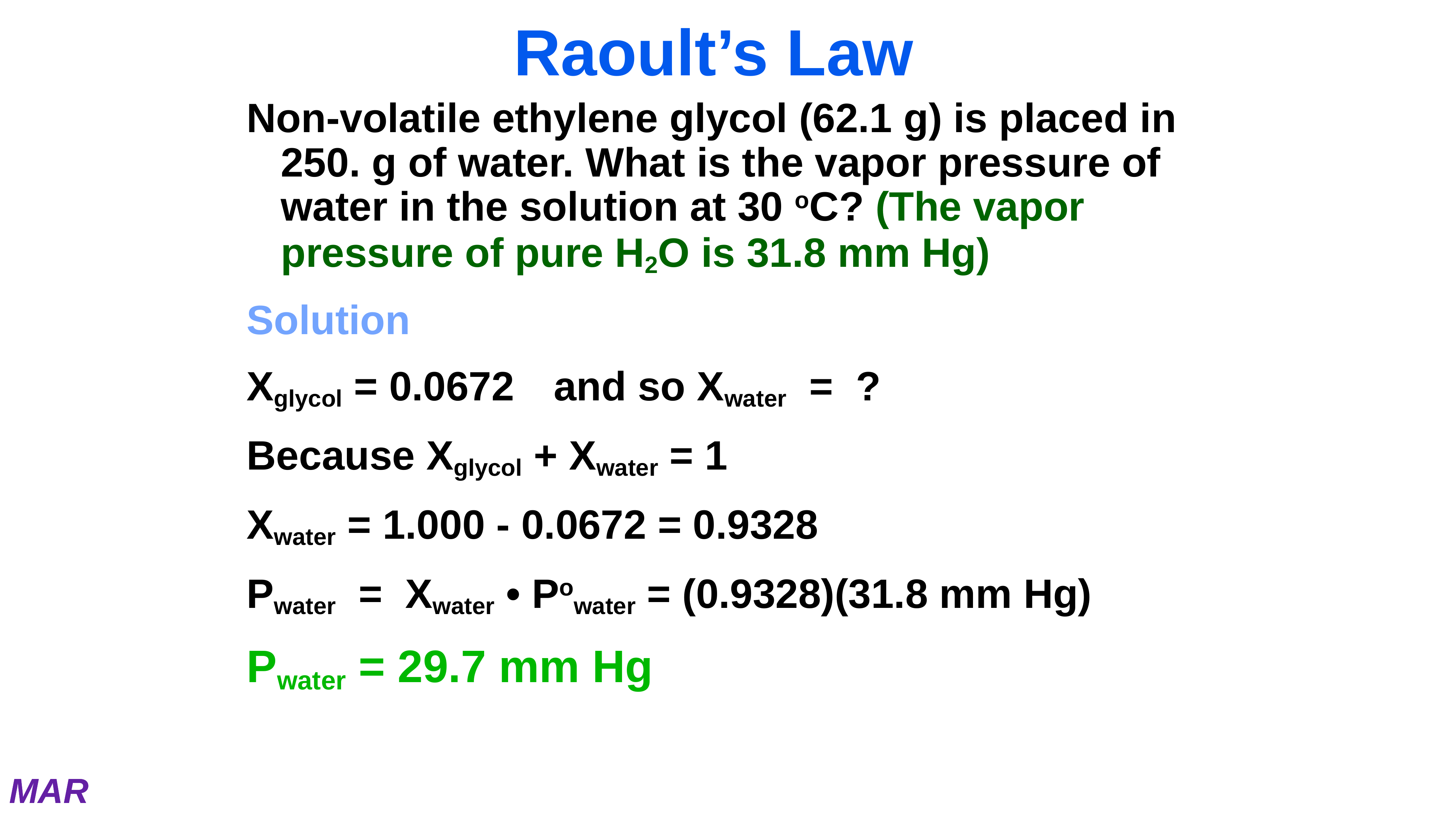

# Raoult’s Law
Non-volatile ethylene glycol (62.1 g) is placed in 250. g of water. What is the vapor pressure of water in the solution at 30 oC? (The vapor pressure of pure H2O is 31.8 mm Hg)
Solution
Xglycol = 0.0672	and so Xwater  =  ?
Because Xglycol + Xwater = 1
Xwater = 1.000 - 0.0672 = 0.9328
Pwater  =  Xwater • Powater = (0.9328)(31.8 mm Hg)
Pwater = 29.7 mm Hg
MAR
You dissolve 0.0400 mol of I2 (10.1 g) in 1.96 mol of CCl4 (300 g) at 65 °C. Given that the vapor pressure of pure CCl4 is 504 mm Hg at 65 °C, what is the vapor pressure of the CCl4 over this solution?

 504 mm Hg
 514 mm Hg
 494 mm Hg
 10.1 mm Hg
 1.96 mm Hg

Enter your response on
your i>Clicker now!
Answer = C,
494 mm Hg

= (1.96/(1.96+0.0400)) * 504 mm Hg
= 0.980 * 504 mm Hg
= 494 mm Hg